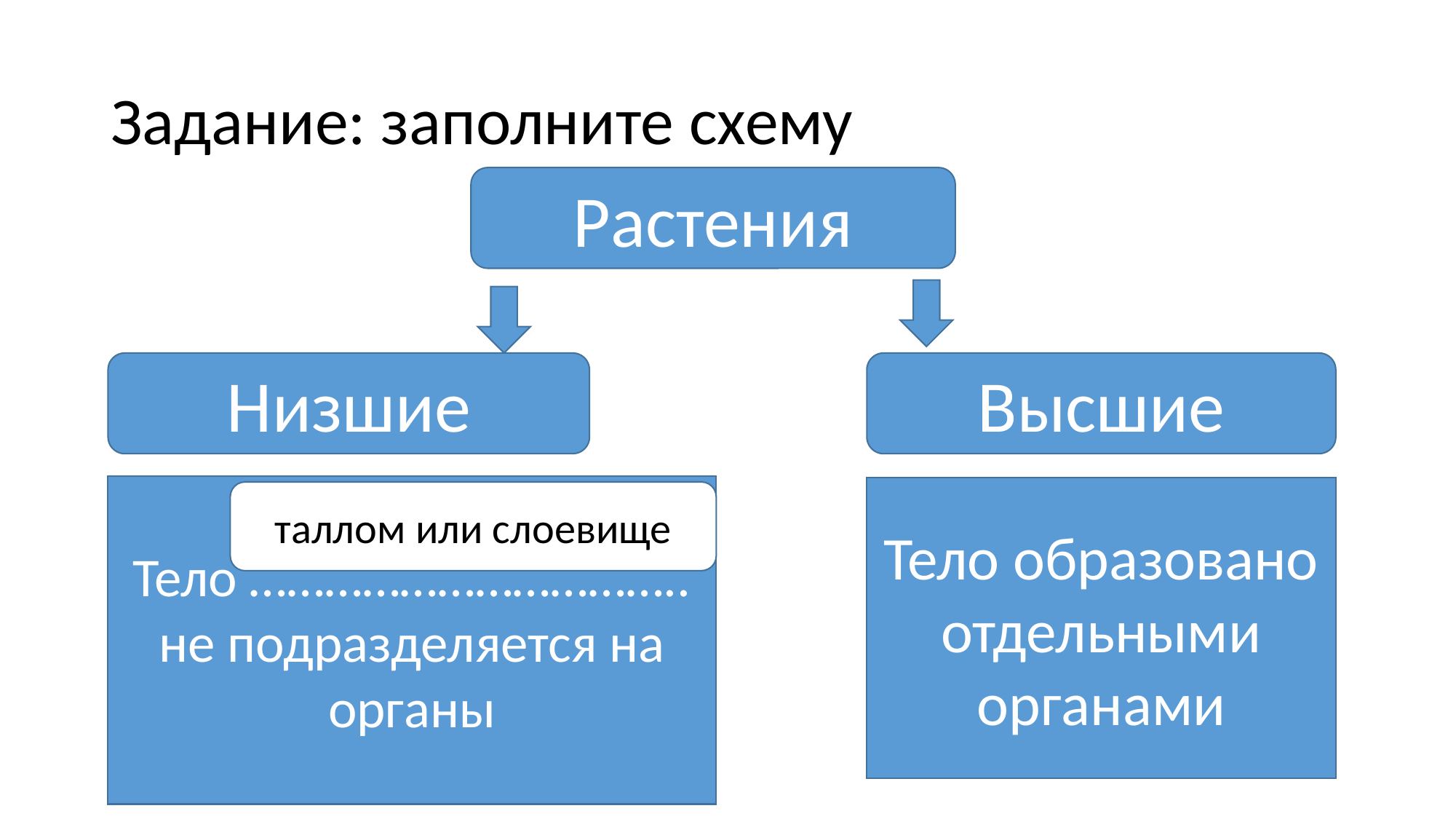

# Задание: заполните схему
Растения

Низшие
Высшие
Тело ……………………………..
не подразделяется на органы
Тело образовано отдельными органами
таллом или слоевище